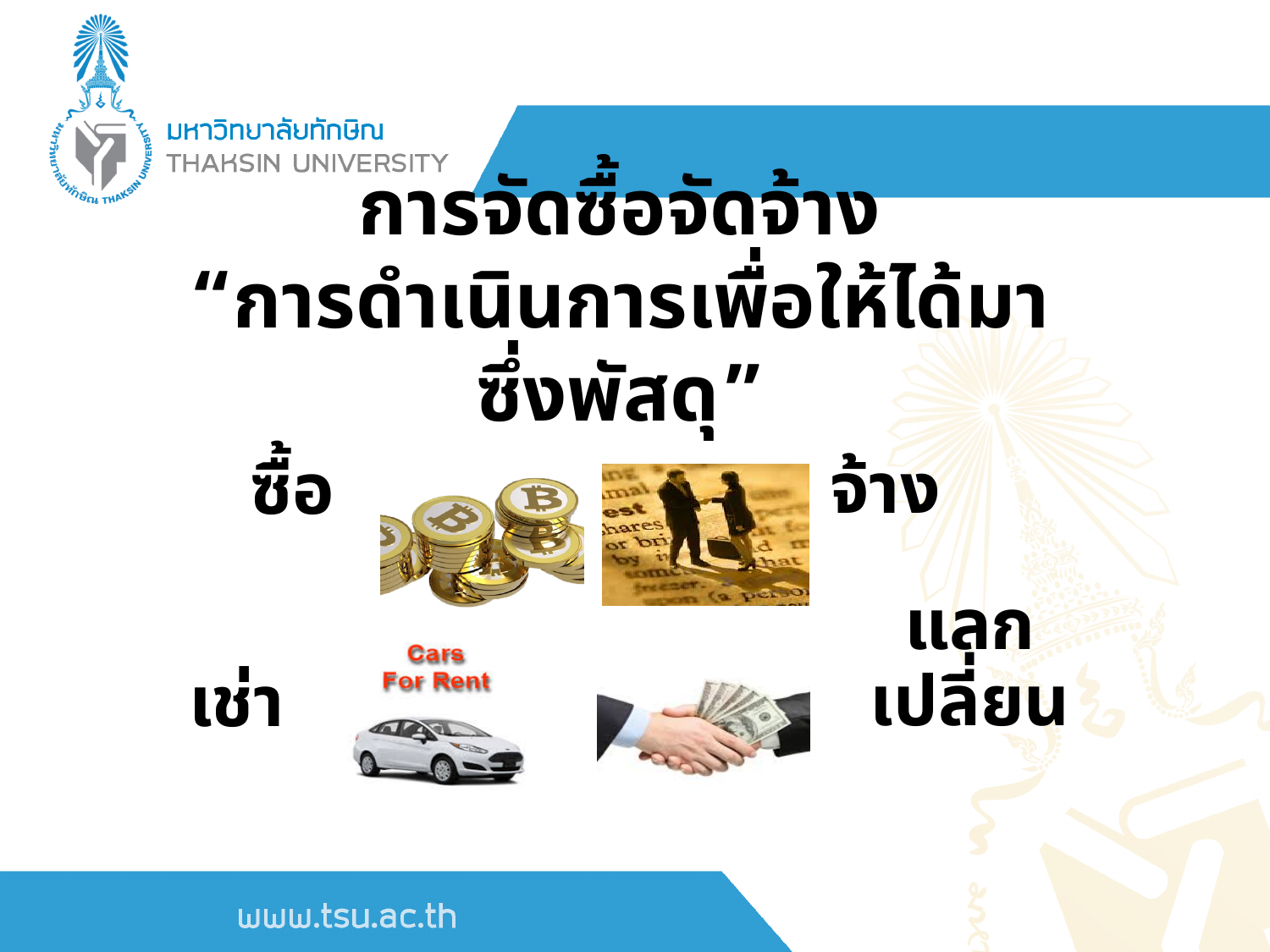

# การจัดซื้อจัดจ้าง “การดำเนินการเพื่อให้ได้มาซึ่งพัสดุ”
ซื้อ
จ้าง
เช่า
แลกเปลี่ยน